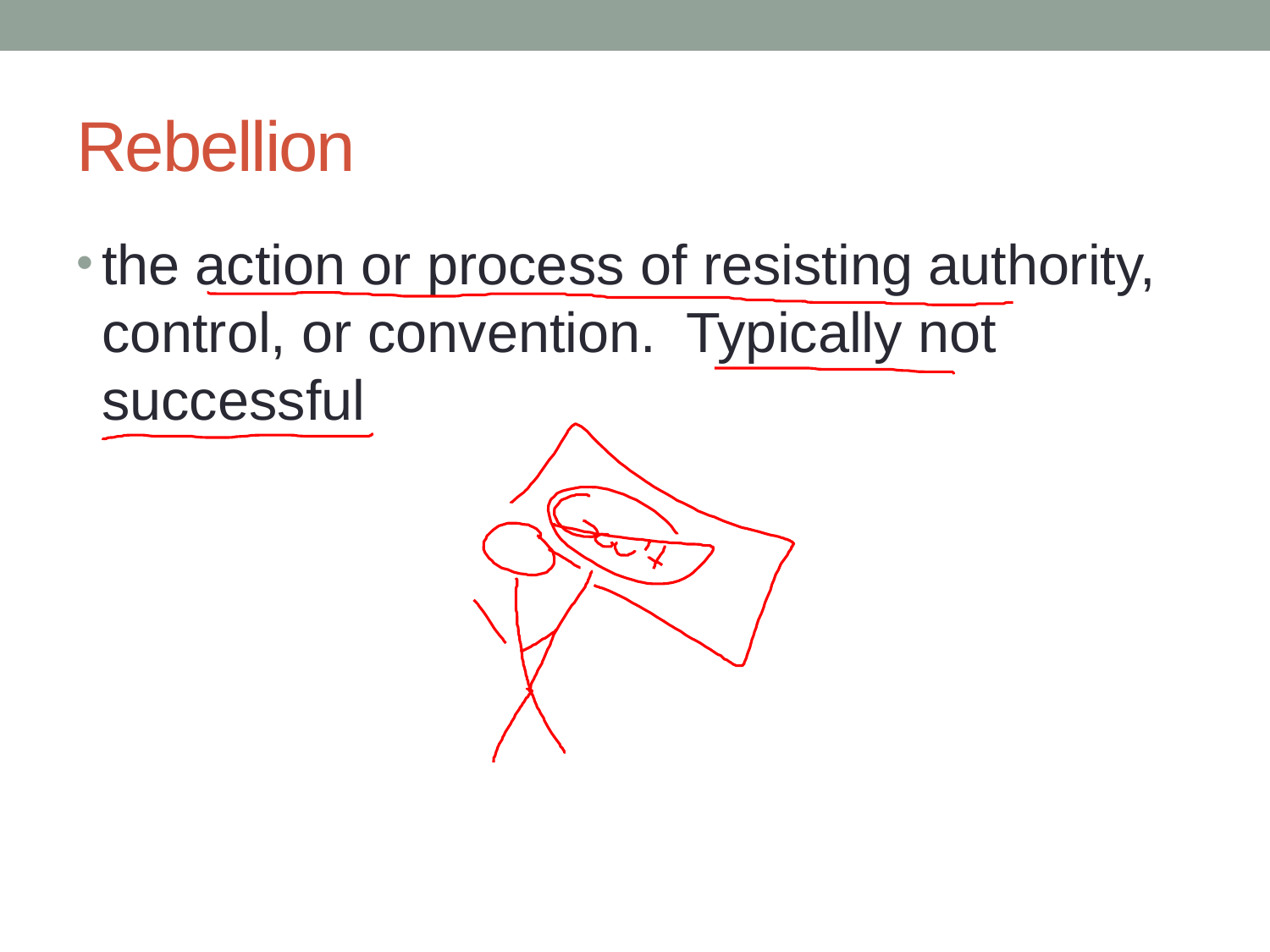

# Rebellion
the action or process of resisting authority, control, or convention.  Typically not successful